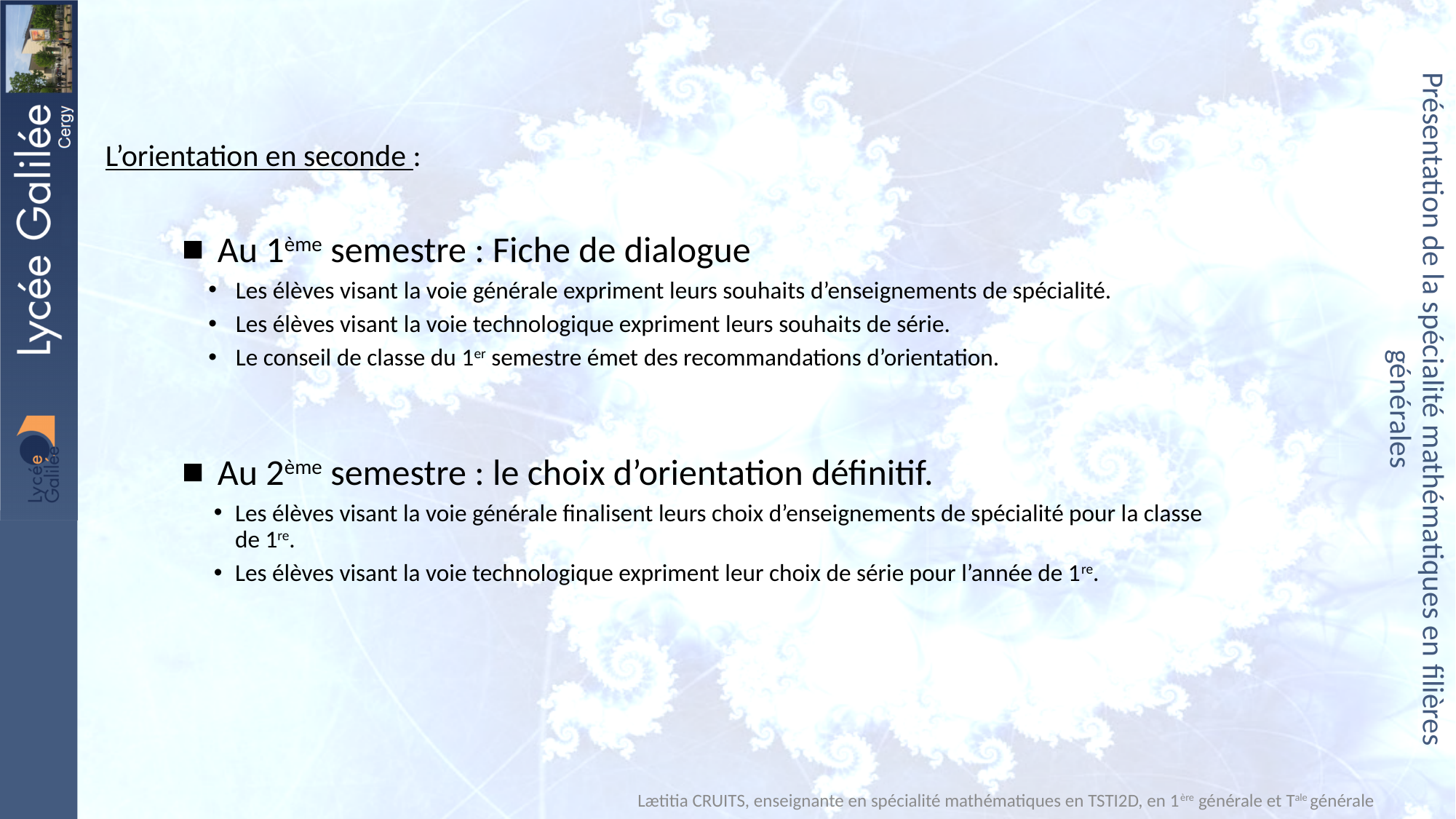

L’orientation en seconde :

 Au 1ème semestre : Fiche de dialogue
Les élèves visant la voie générale expriment leurs souhaits d’enseignements de spécialité.
Les élèves visant la voie technologique expriment leurs souhaits de série.
Le conseil de classe du 1er semestre émet des recommandations d’orientation.

 Au 2ème semestre : le choix d’orientation définitif.
Les élèves visant la voie générale finalisent leurs choix d’enseignements de spécialité pour la classe de 1re.
Les élèves visant la voie technologique expriment leur choix de série pour l’année de 1re.